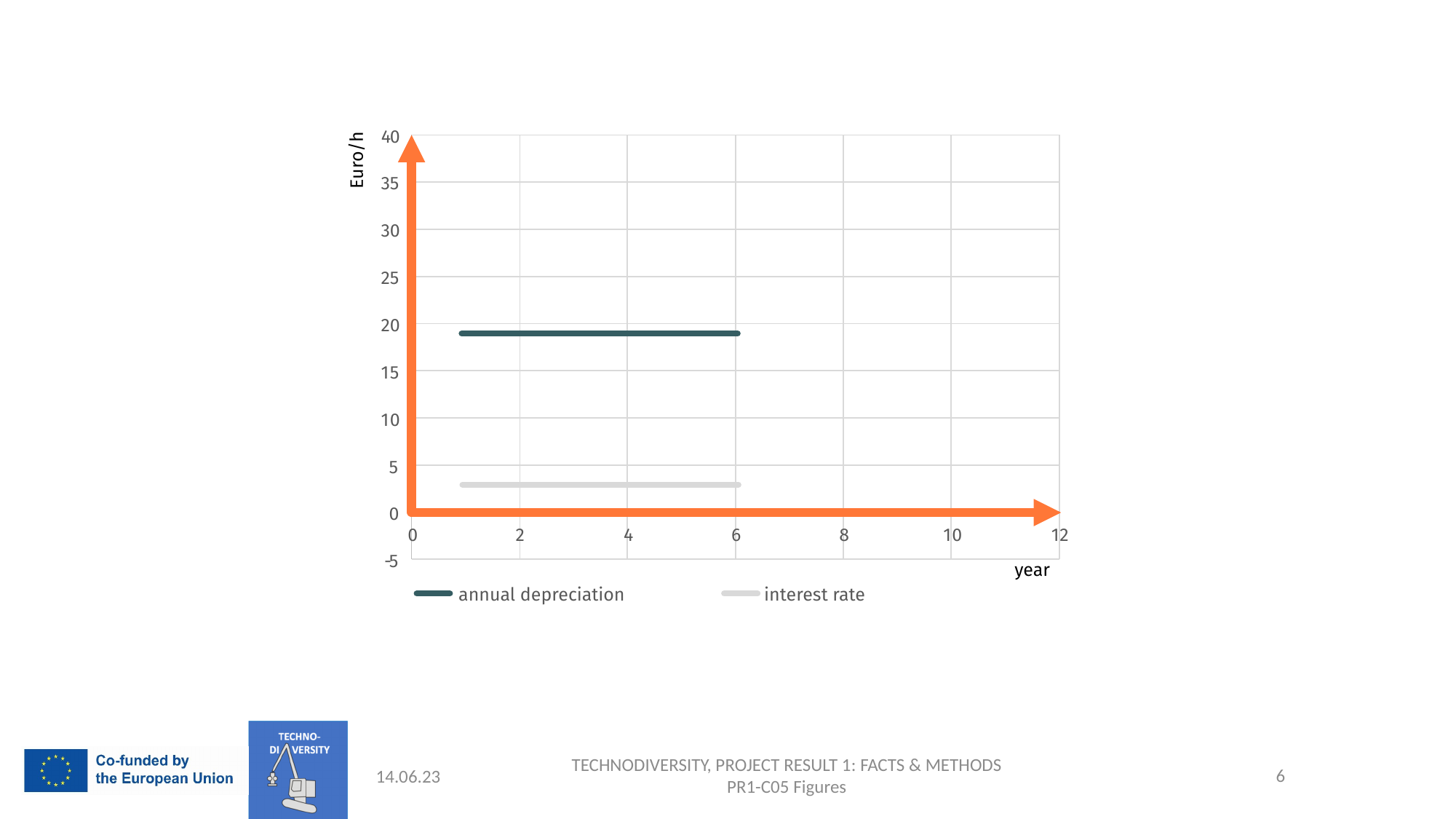

4
0

3
5
Euro/h
3
0
2
5
2
0

1
5
1
0
5

0

0
2
4
6
8
1
0
1
2
-
5
year
interest rate
annual depreciation